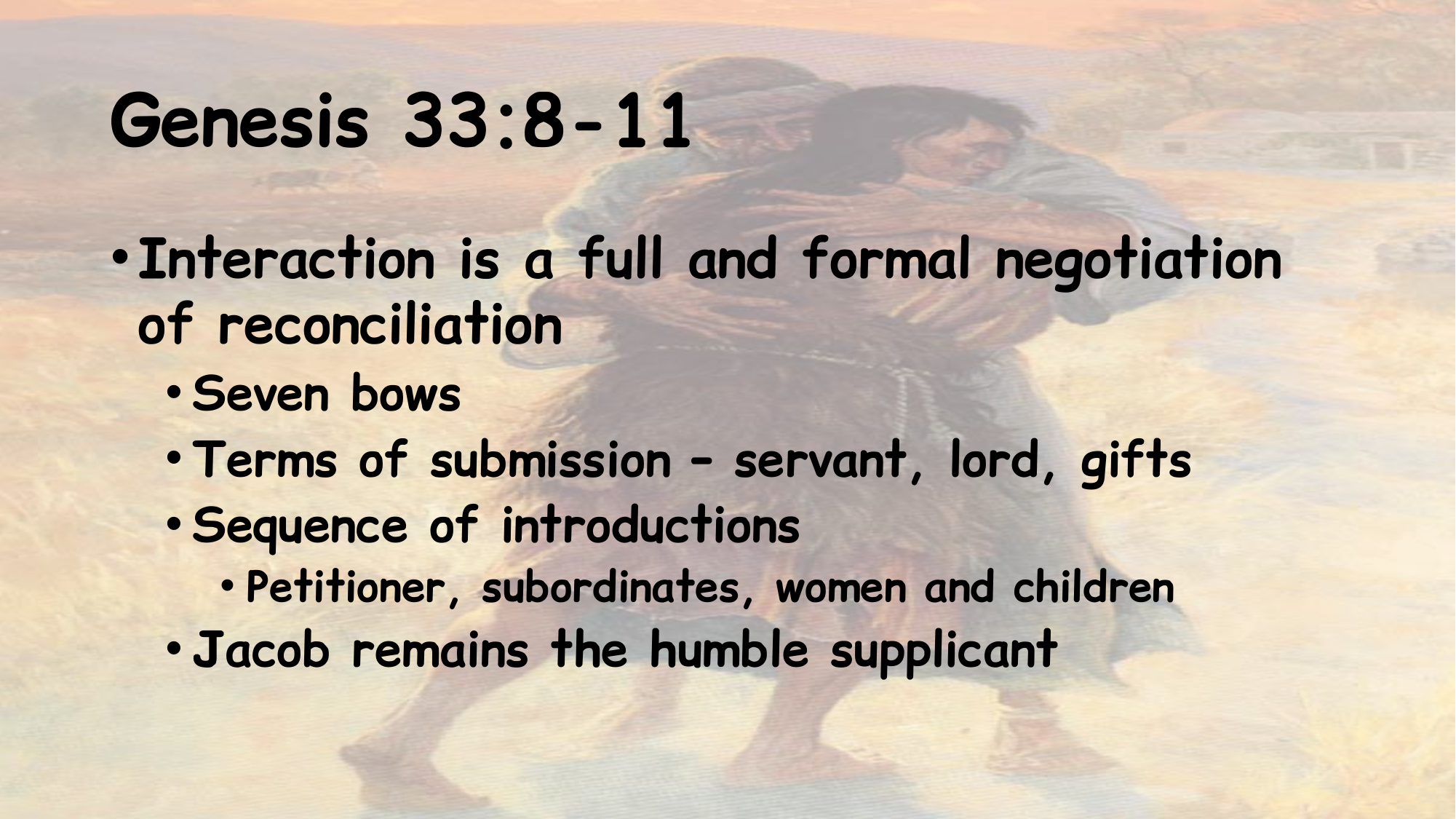

# Genesis 33:8-11
Interaction is a full and formal negotiation of reconciliation
Seven bows
Terms of submission – servant, lord, gifts
Sequence of introductions
Petitioner, subordinates, women and children
Jacob remains the humble supplicant